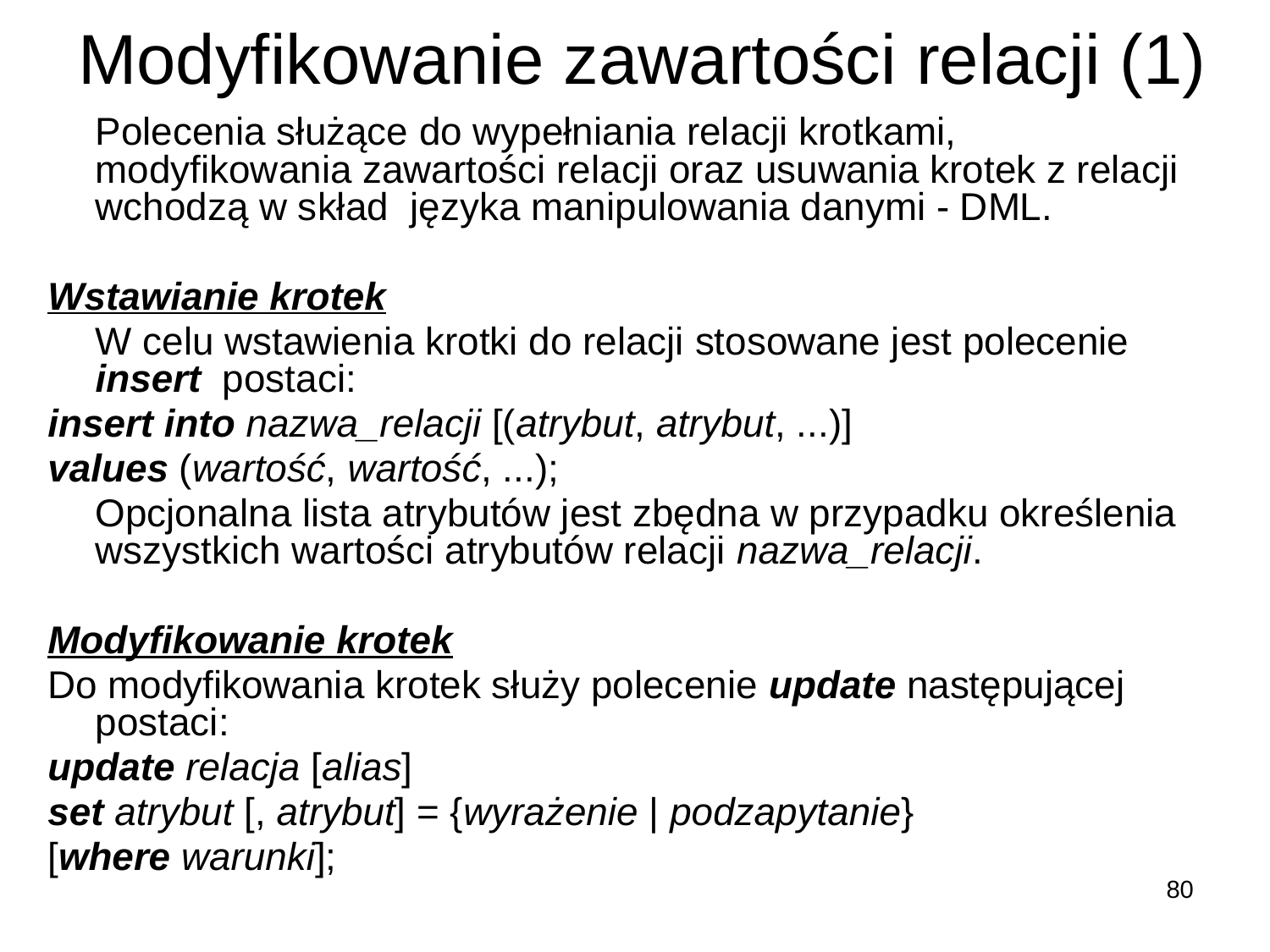

# Modyfikowanie zawartości relacji (1)
	Polecenia służące do wypełniania relacji krotkami, modyfikowania zawartości relacji oraz usuwania krotek z relacji wchodzą w skład  języka manipulowania danymi - DML.

Wstawianie krotek
	W celu wstawienia krotki do relacji stosowane jest polecenie insert  postaci:
insert into nazwa_relacji [(atrybut, atrybut, ...)]
values (wartość, wartość, ...);
	Opcjonalna lista atrybutów jest zbędna w przypadku określenia wszystkich wartości atrybutów relacji nazwa_relacji.

Modyfikowanie krotek
Do modyfikowania krotek służy polecenie update następującej postaci:
update relacja [alias]
set atrybut [, atrybut] = {wyrażenie | podzapytanie}
[where warunki];

80